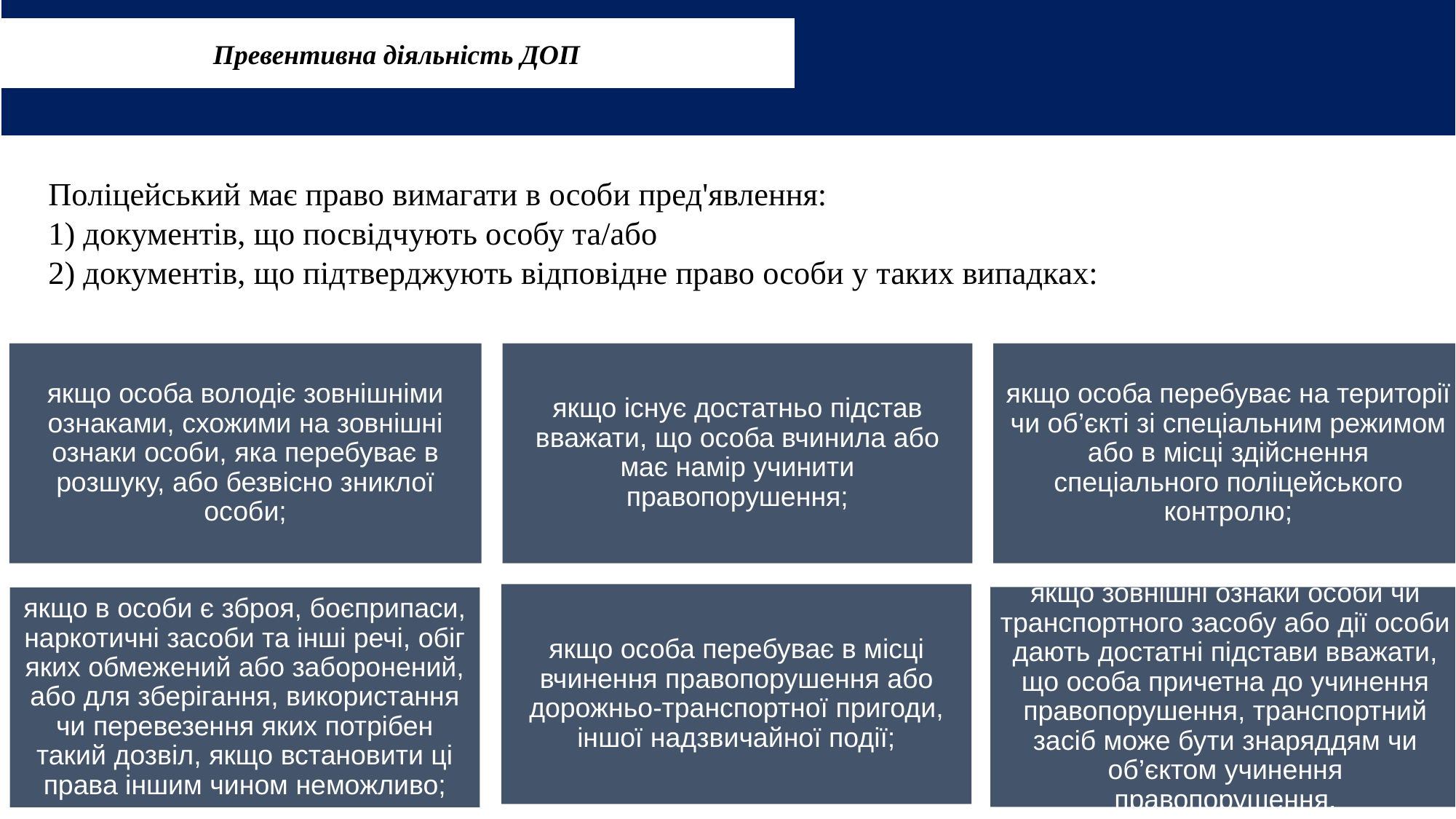

Превентивна діяльність ДОП
# ПЕРЕВІРКА ДОКУМЕНТІВ ОСОБИ
Поліцейський має право вимагати в особи пред'явлення:
1) документів, що посвідчують особу та/або
2) документів, що підтверджують відповідне право особи у таких випадках:
якщо особа володіє зовнішніми ознаками, схожими на зовнішні ознаки особи, яка перебуває в розшуку, або безвісно зниклої особи;
якщо існує достатньо підстав вважати, що особа вчинила або має намір учинити правопорушення;
якщо особа перебуває на території чи об’єкті зі спеціальним режимом або в місці здійснення спеціального поліцейського контролю;
якщо в особи є зброя, боєприпаси, наркотичні засоби та інші речі, обіг яких обмежений або заборонений, або для зберігання, використання чи перевезення яких потрібен такий дозвіл, якщо встановити ці права іншим чином неможливо;
якщо особа перебуває в місці вчинення правопорушення або дорожньо-транспортної пригоди, іншої надзвичайної події;
якщо зовнішні ознаки особи чи транспортного засобу або дії особи дають достатні підстави вважати, що особа причетна до учинення правопорушення, транспортний засіб може бути знаряддям чи об’єктом учинення правопорушення.